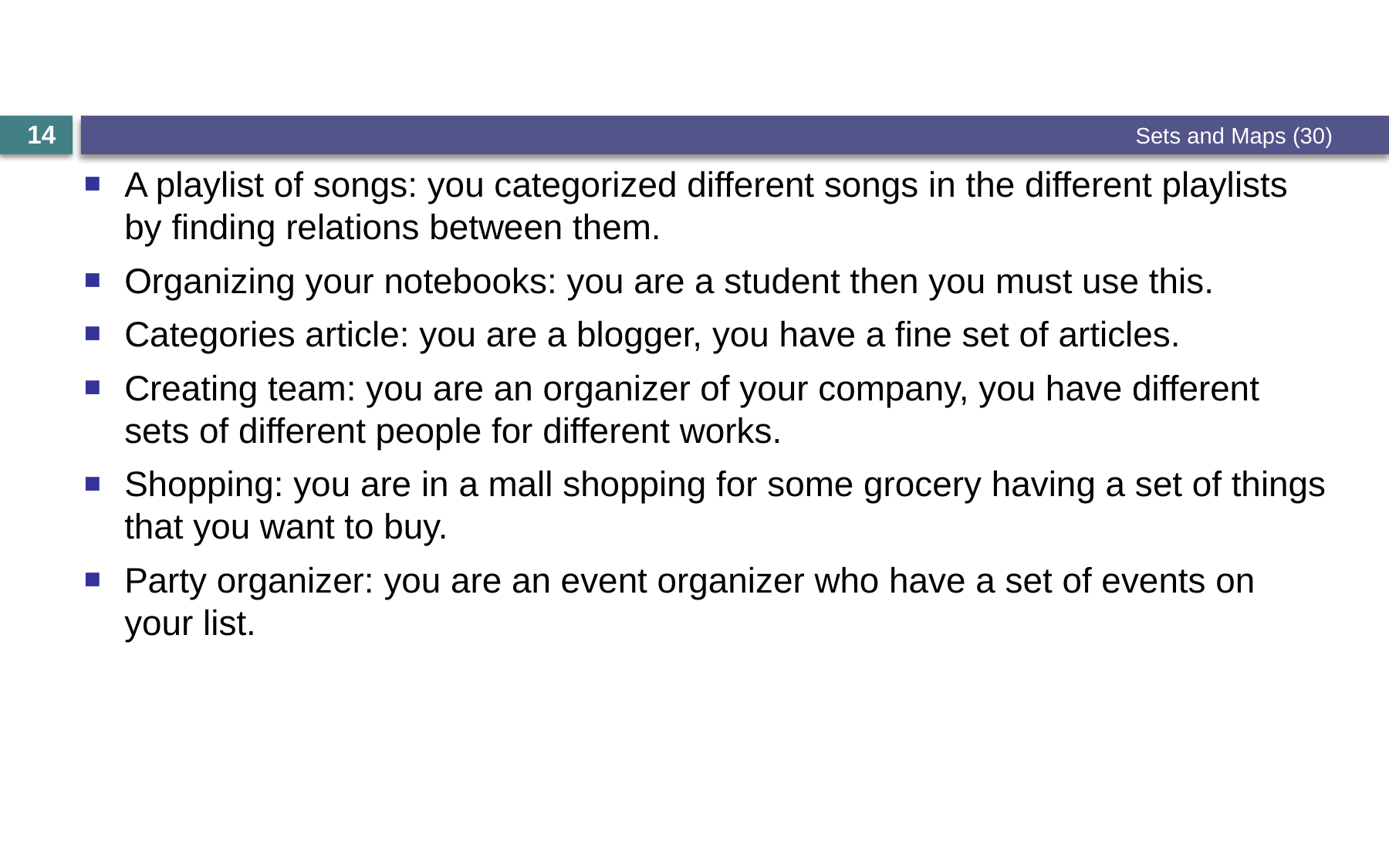

#
Sets and Maps (30)
14
A playlist of songs: you categorized different songs in the different playlists by finding relations between them.
Organizing your notebooks: you are a student then you must use this.
Categories article: you are a blogger, you have a fine set of articles.
Creating team: you are an organizer of your company, you have different sets of different people for different works.
Shopping: you are in a mall shopping for some grocery having a set of things that you want to buy.
Party organizer: you are an event organizer who have a set of events on your list.